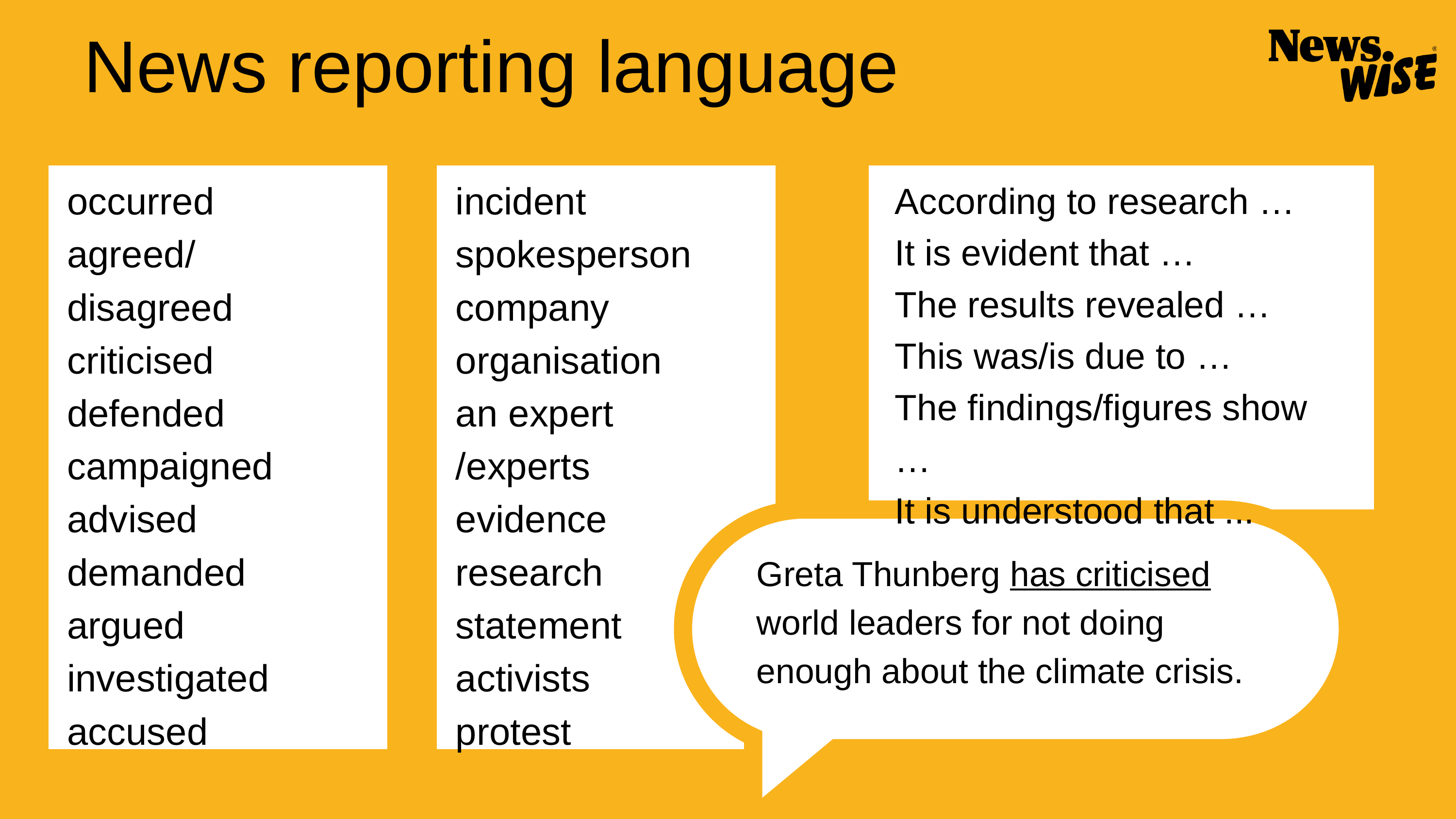

News reporting language

occurred
agreed/disagreed
criticised
defended
campaigned
advised
demanded
argued
investigated
accused

incident
spokesperson
company
organisation
an expert /experts
evidence
research
statement
activists
protest

According to research …
It is evident that …
The results revealed …
This was/is due to …
The findings/figures show …
It is understood that ...

Greta Thunberg has criticised world leaders for not doing enough about the climate crisis.